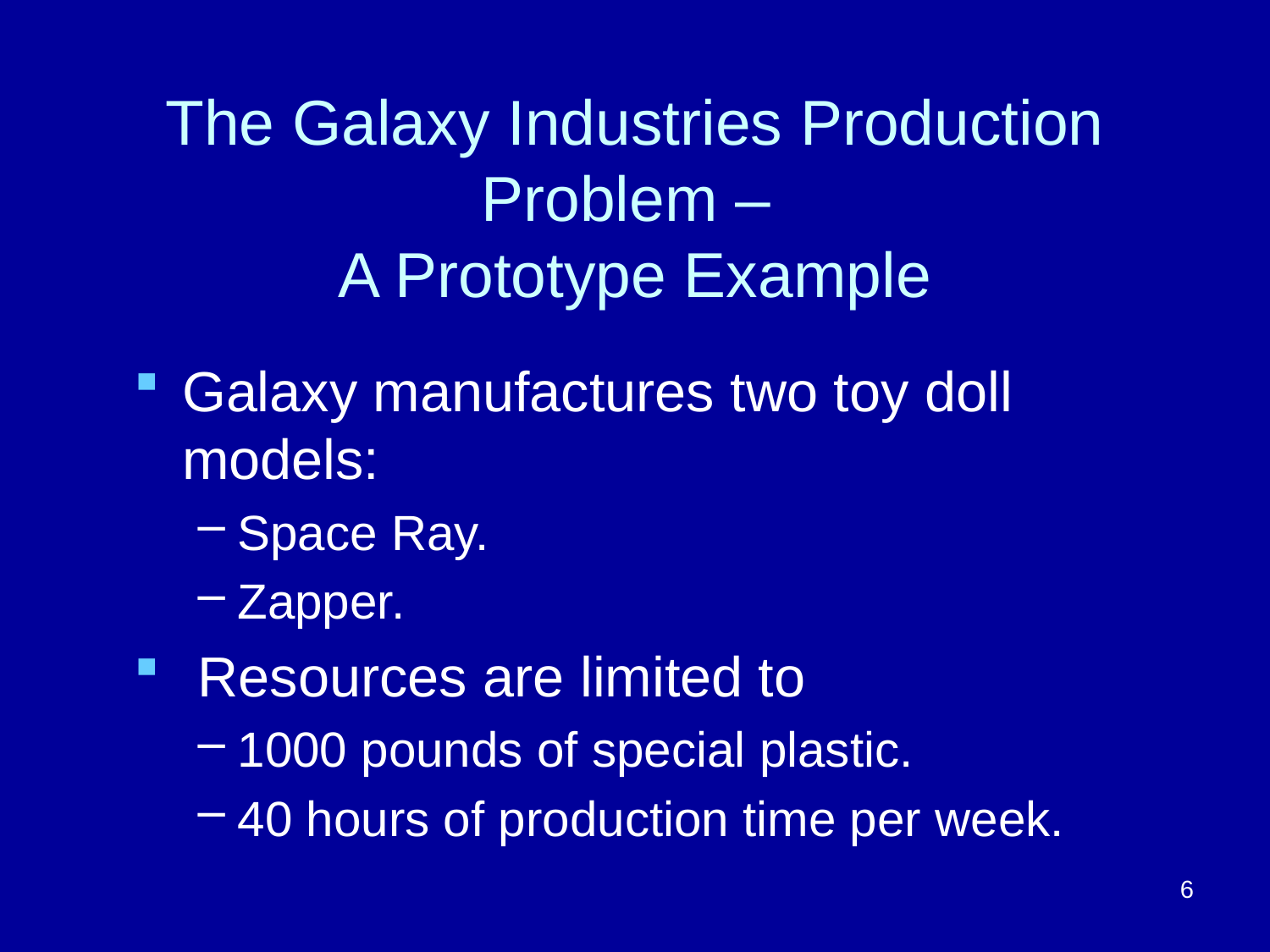

# The Galaxy Industries Production Problem – A Prototype Example
Galaxy manufactures two toy doll models:
Space Ray.
Zapper.
 Resources are limited to
1000 pounds of special plastic.
40 hours of production time per week.
6